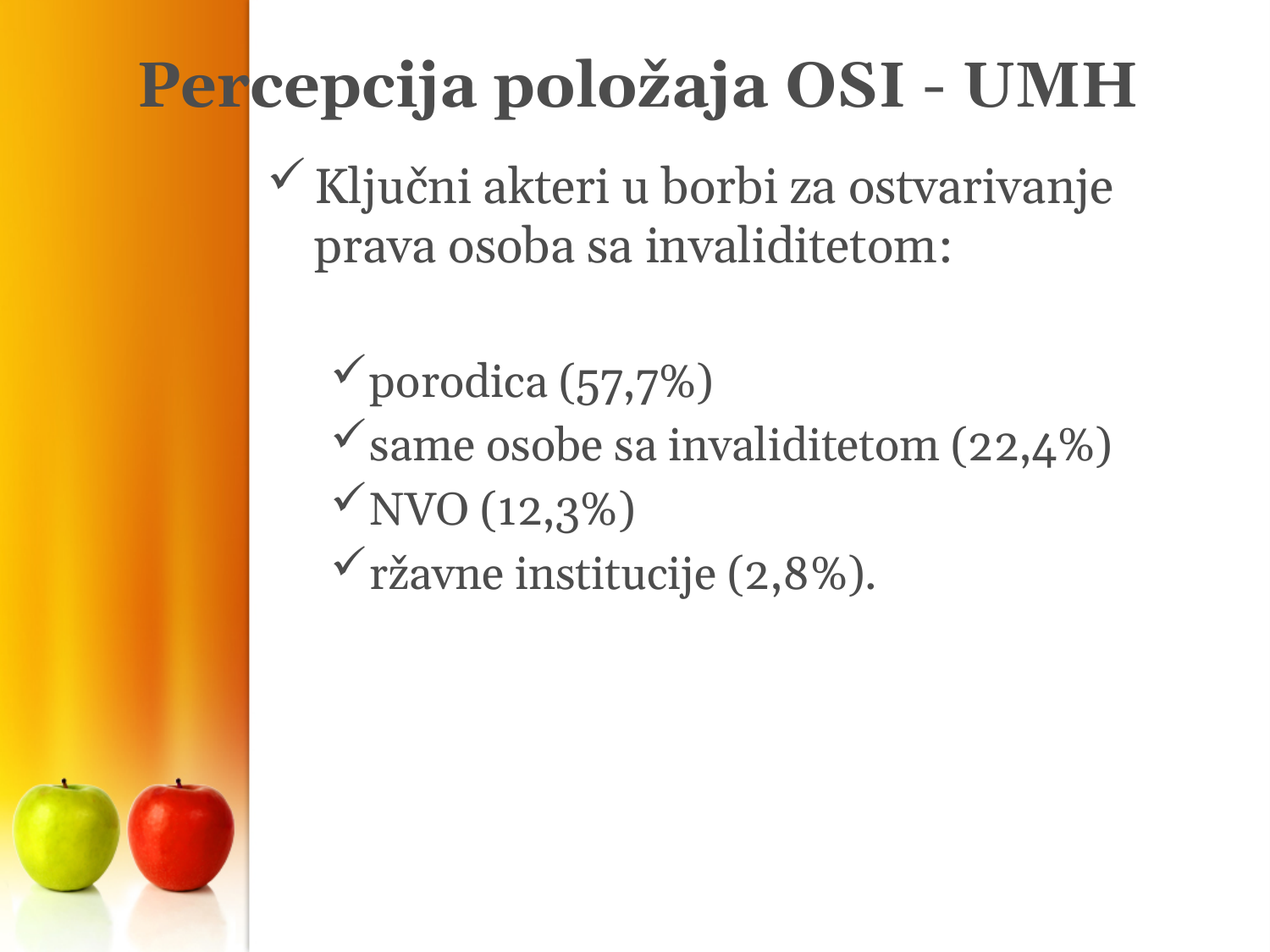

# Percepcija položaja OSI - UMH
Ključni akteri u borbi za ostvarivanje prava osoba sa invaliditetom:

porodica (57,7%)
same osobe sa invaliditetom (22,4%)
NVO (12,3%)
ržavne institucije (2,8%).